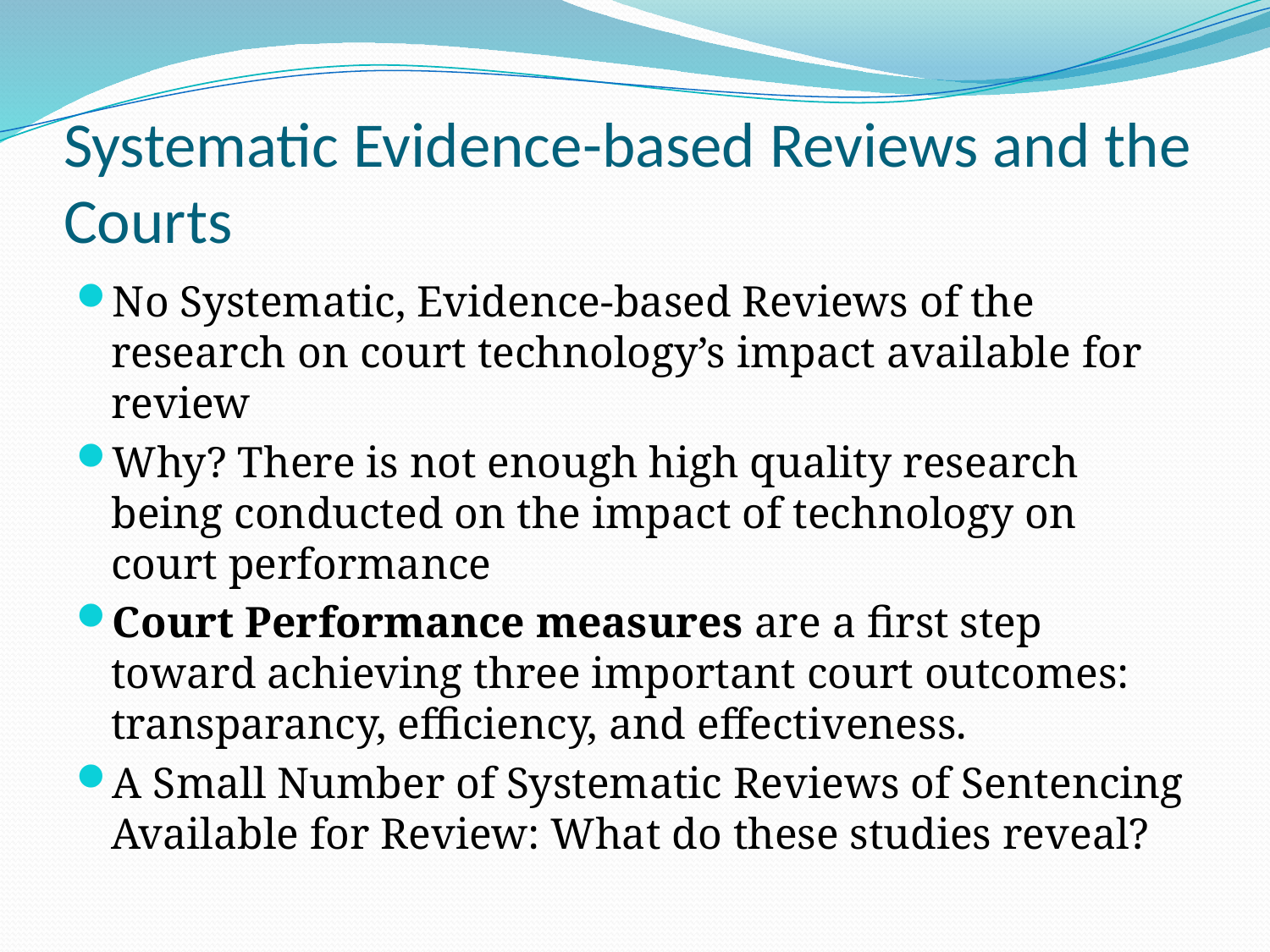

# Systematic Evidence-based Reviews and the Courts
No Systematic, Evidence-based Reviews of the research on court technology’s impact available for review
Why? There is not enough high quality research being conducted on the impact of technology on court performance
Court Performance measures are a first step toward achieving three important court outcomes: transparancy, efficiency, and effectiveness.
A Small Number of Systematic Reviews of Sentencing Available for Review: What do these studies reveal?